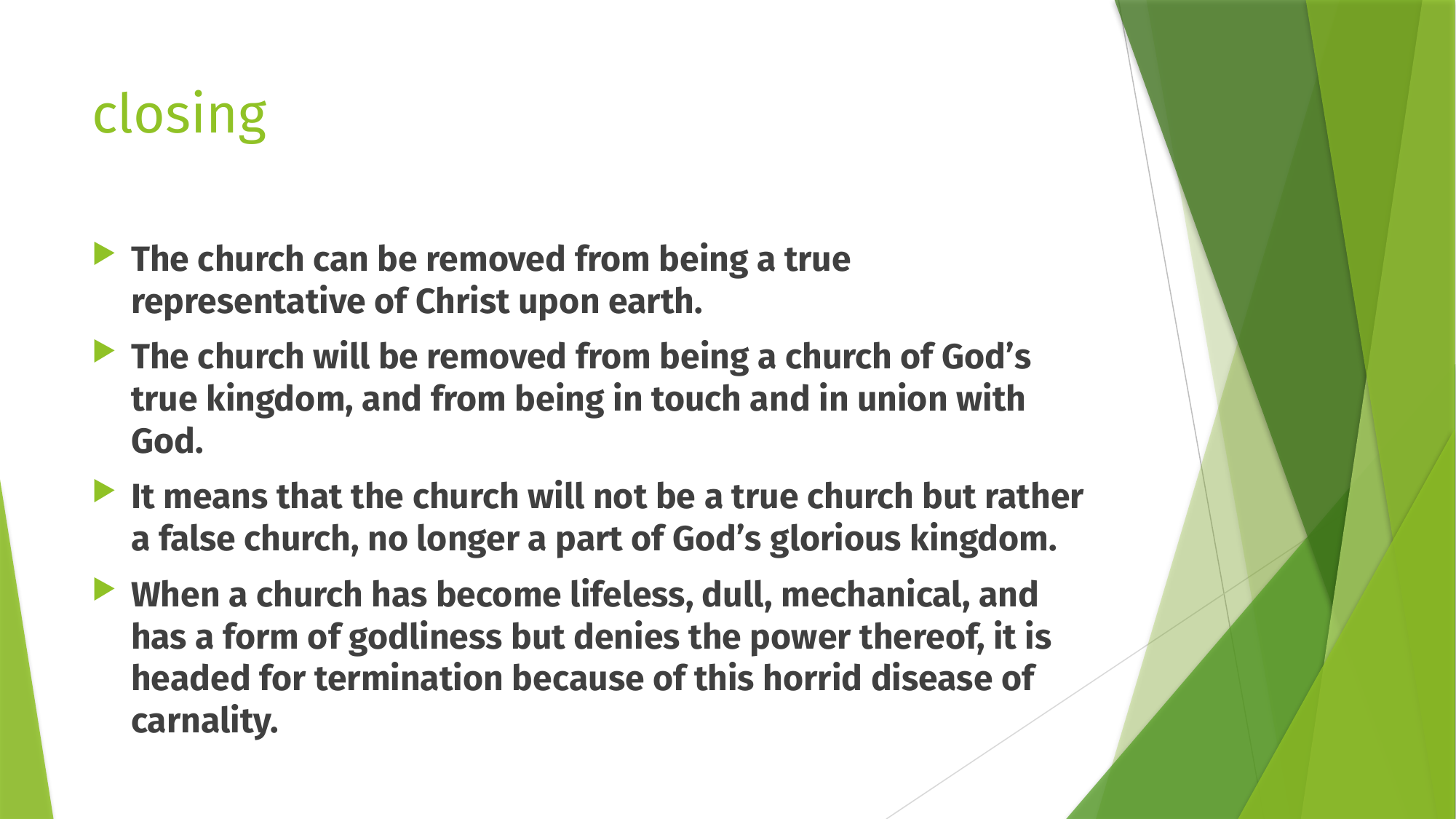

# closing
The church can be removed from being a true representative of Christ upon earth.
The church will be removed from being a church of God’s true kingdom, and from being in touch and in union with God.
It means that the church will not be a true church but rather a false church, no longer a part of God’s glorious kingdom.
When a church has become lifeless, dull, mechanical, and has a form of godliness but denies the power thereof, it is headed for termination because of this horrid disease of carnality.